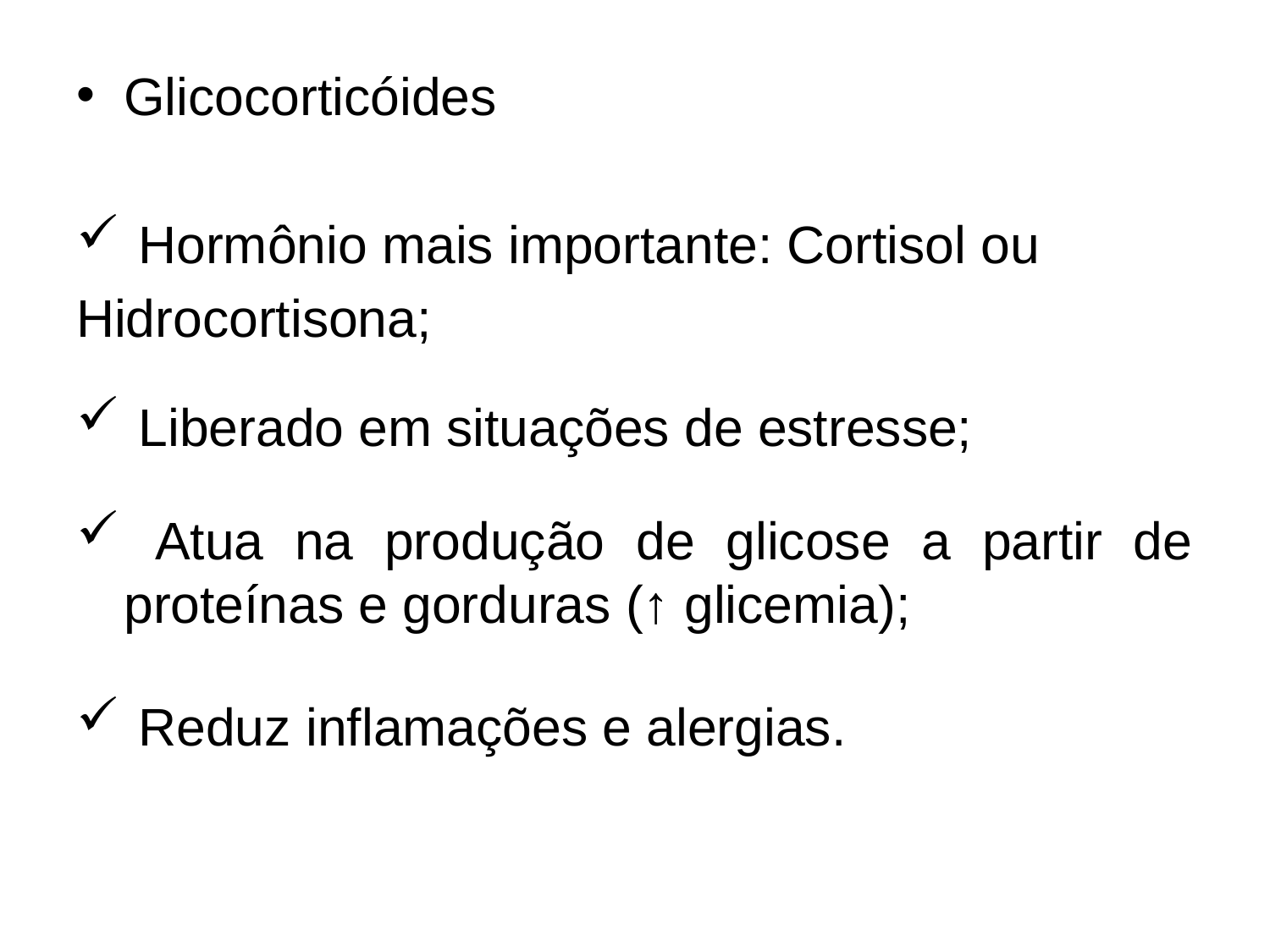

Glicocorticóides

 Hormônio mais importante: Cortisol ou
Hidrocortisona;

 Liberado em situações de estresse;

 Atua na produção de glicose a partir de proteínas e gorduras (↑ glicemia);

 Reduz inflamações e alergias.